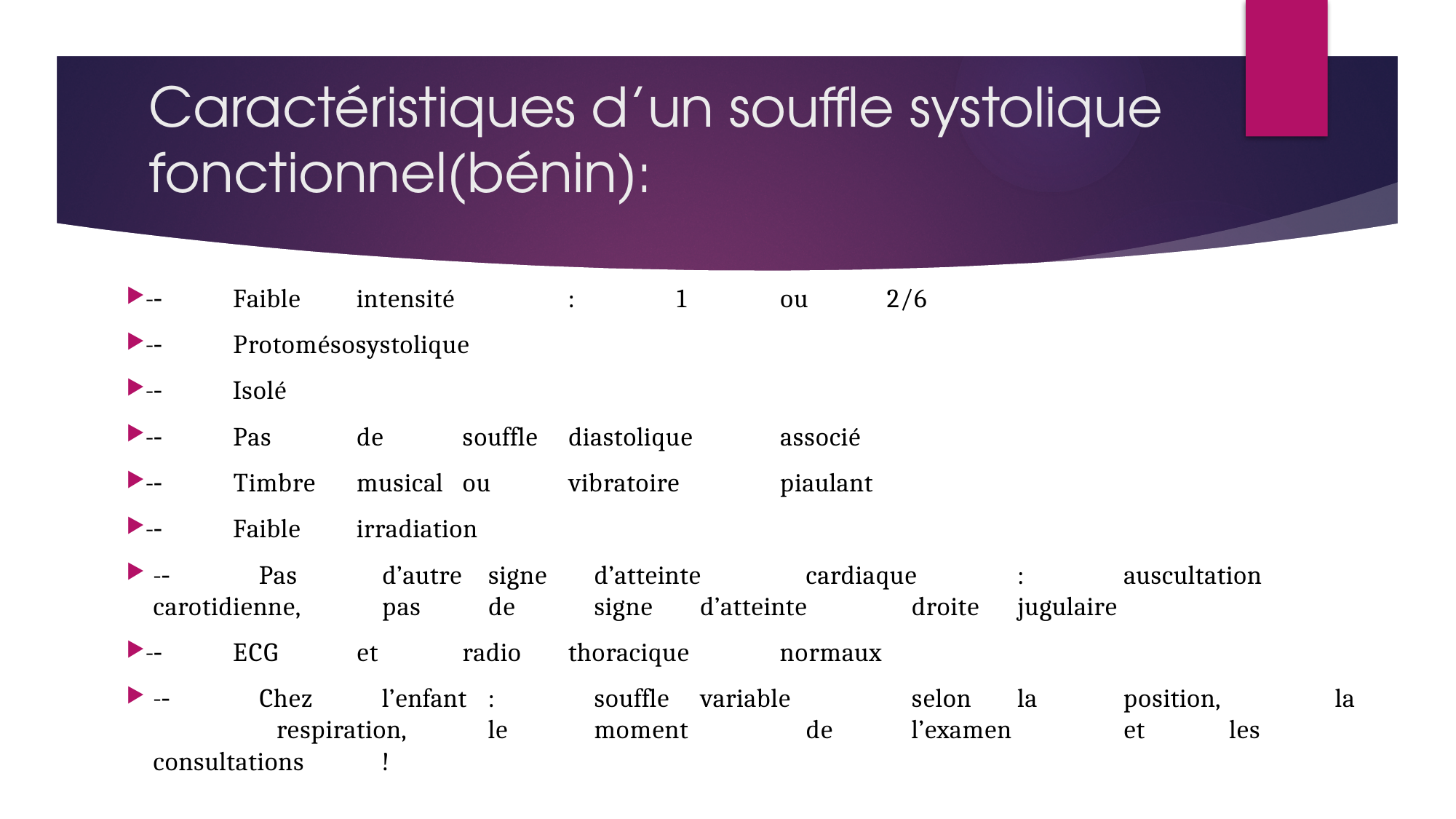

# Caractéristiques d’un souffle systolique fonctionnel(bénin):
-­‐	Faible	   intensité	   :	   1	   ou	   2/6
-­‐	Protomésosystolique
-­‐	Isolé
-­‐	Pas	   de	   souffle	   diastolique	   associé
-­‐	Timbre	   musical	   ou	   vibratoire	   piaulant
-­‐	Faible	   irradiation
-­‐	Pas	   d’autre	   signe	   d’atteinte	   cardiaque	   :	   auscultation	   carotidienne,	   pas	   de	   signe	   d’atteinte	   droite	   jugulaire
-­‐	ECG	   et	   radio	   thoracique	   normaux
-­‐	Chez	   l’enfant	   :	   souffle	   variable	   selon	   la	   position,	   la	   respiration,	   le	   moment	   de	   l’examen	   et	   les	   consultations	   !